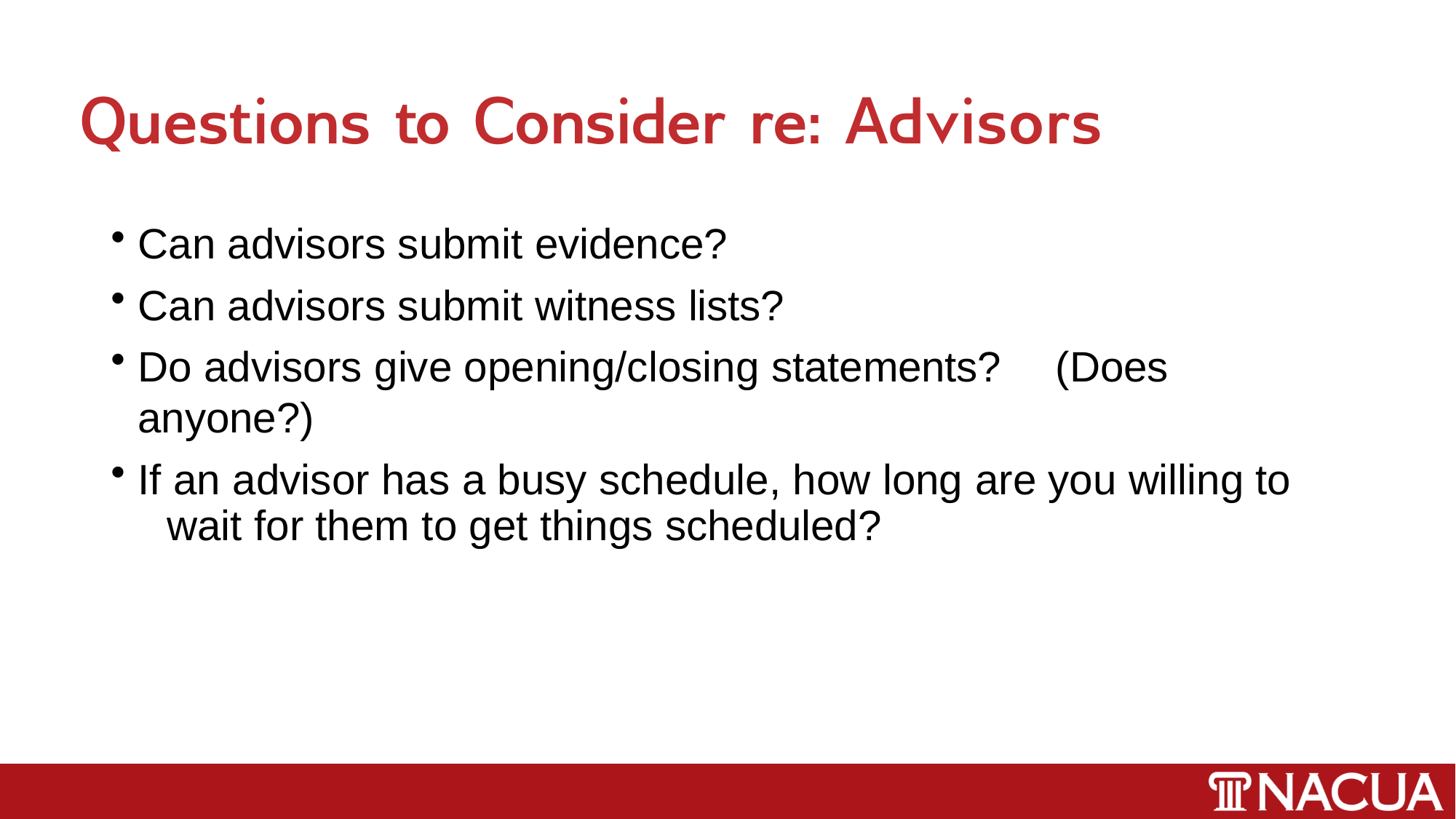

# Questions to Consider re: Advisors
Can advisors submit evidence?
Can advisors submit witness lists?
Do advisors give opening/closing statements?	(Does anyone?)
If an advisor has a busy schedule, how long are you willing to 	wait for them to get things scheduled?